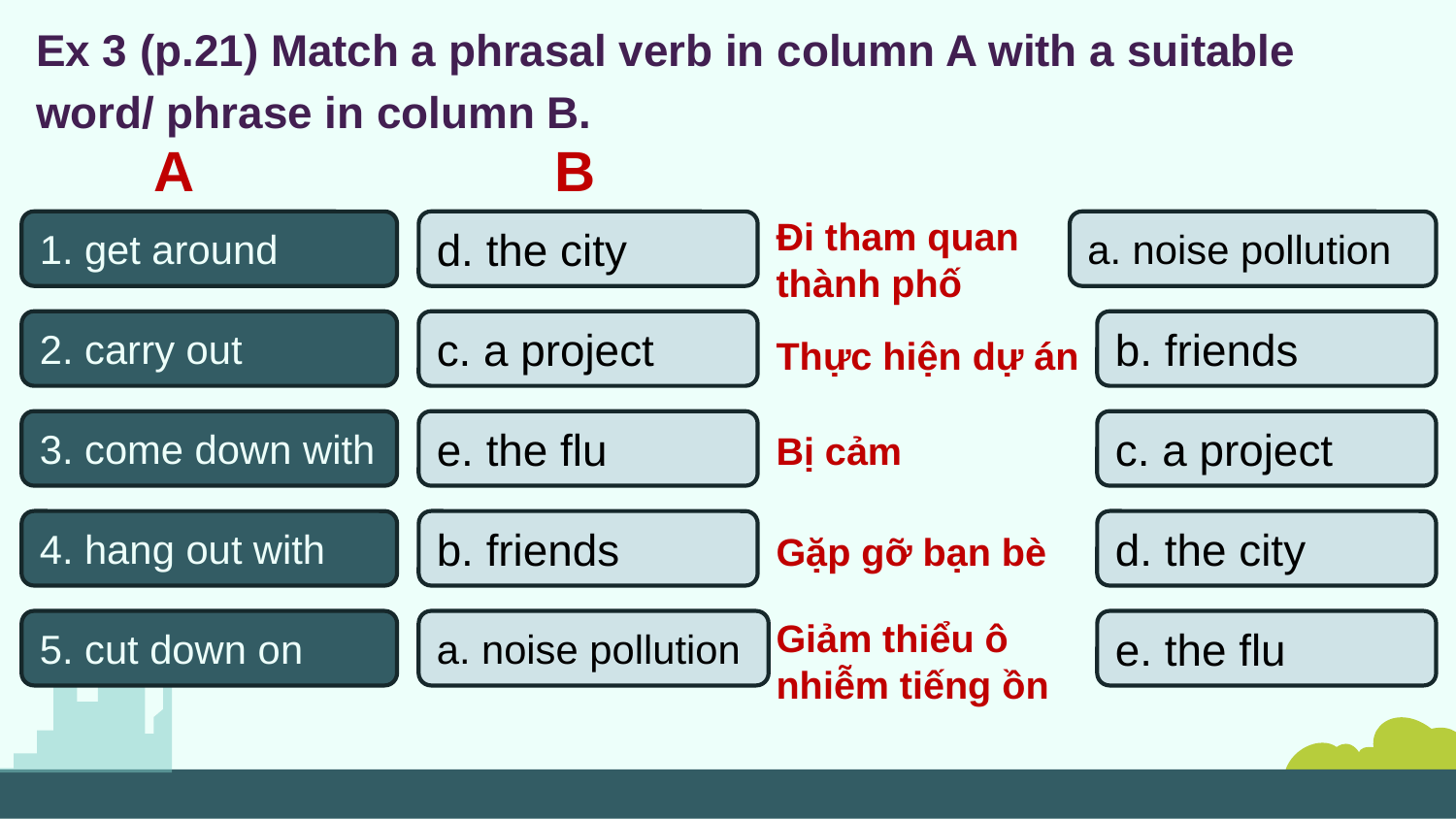

# Ex 3 (p.21) Match a phrasal verb in column A with a suitable word/ phrase in column B.

A
B
Đi tham quan thành phố
d. the city
1. get around
a. noise pollution
2. carry out
c. a project
b. friends
Thực hiện dự án
3. come down with
e. the flu
c. a project
Bị cảm
4. hang out with
b. friends
d. the city
Gặp gỡ bạn bè
Giảm thiểu ô nhiễm tiếng ồn
5. cut down on
a. noise pollution
e. the flu